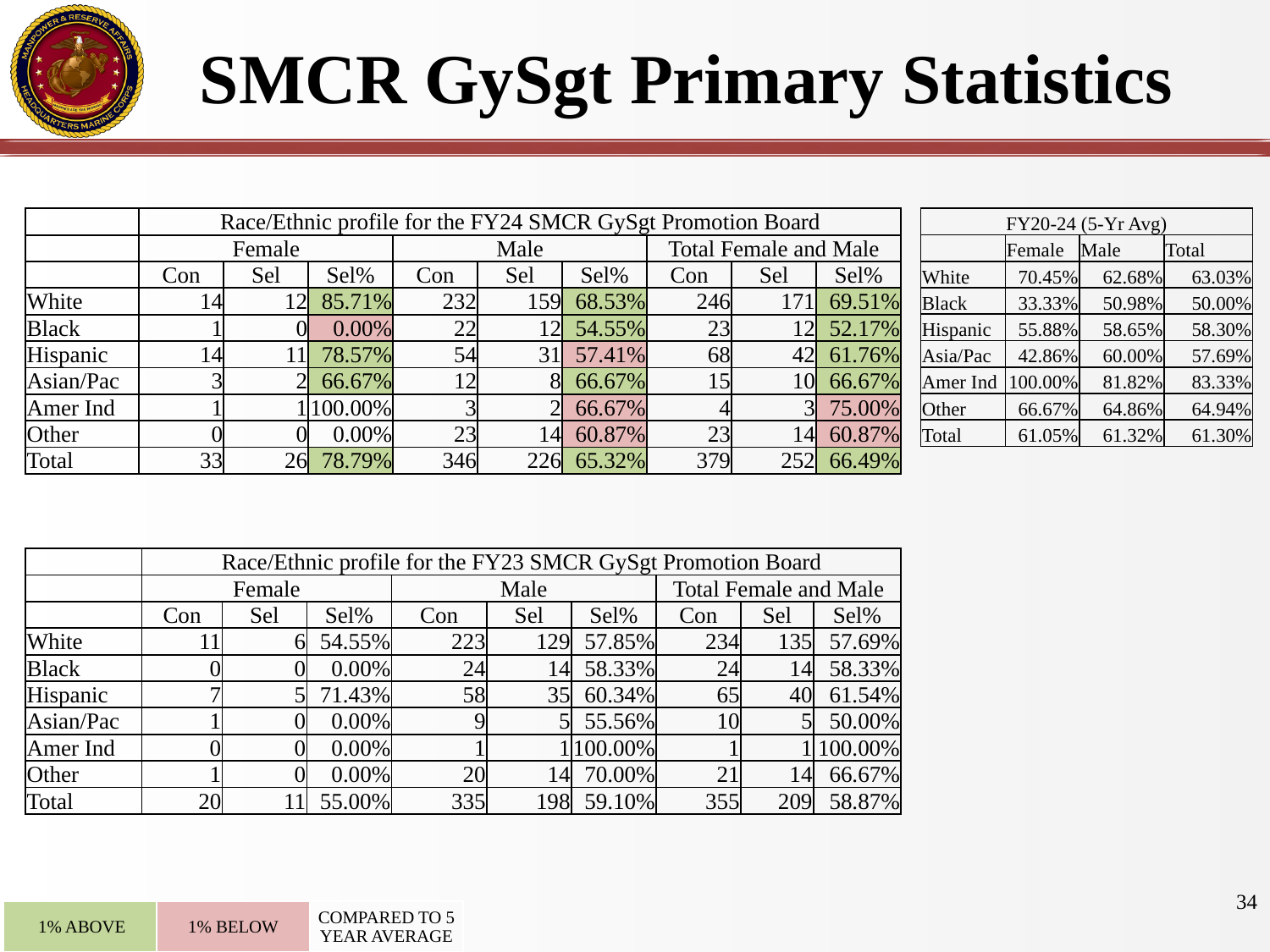

# SMCR GySgt Primary Statistics
|  | Race/Ethnic profile for the FY24 SMCR GySgt Promotion Board |  |  |  |  |  |  |  |  |
| --- | --- | --- | --- | --- | --- | --- | --- | --- | --- |
|  | Female |  |  | Male |  |  | Total Female and Male |  |  |
|  | Con | Sel | Sel% | Con | Sel | Sel% | Con | Sel | Sel% |
| White | 14 | 12 | 85.71% | 232 | 159 | 68.53% | 246 | 171 | 69.51% |
| Black | 1 | 0 | 0.00% | 22 | 12 | 54.55% | 23 | 12 | 52.17% |
| Hispanic | 14 | 11 | 78.57% | 54 | 31 | 57.41% | 68 | 42 | 61.76% |
| Asian/Pac | 3 | 2 | 66.67% | 12 | 8 | 66.67% | 15 | 10 | 66.67% |
| Amer Ind | 1 | 1 | 100.00% | 3 | 2 | 66.67% | 4 | 3 | 75.00% |
| Other | 0 | 0 | 0.00% | 23 | 14 | 60.87% | 23 | 14 | 60.87% |
| Total | 33 | 26 | 78.79% | 346 | 226 | 65.32% | 379 | 252 | 66.49% |
| FY20-24 (5-Yr Avg) |  |  |  |
| --- | --- | --- | --- |
|  | Female | Male | Total |
| White | 70.45% | 62.68% | 63.03% |
| Black | 33.33% | 50.98% | 50.00% |
| Hispanic | 55.88% | 58.65% | 58.30% |
| Asia/Pac | 42.86% | 60.00% | 57.69% |
| Amer Ind | 100.00% | 81.82% | 83.33% |
| Other | 66.67% | 64.86% | 64.94% |
| Total | 61.05% | 61.32% | 61.30% |
|  | Race/Ethnic profile for the FY23 SMCR GySgt Promotion Board |  |  |  |  |  |  |  |  |
| --- | --- | --- | --- | --- | --- | --- | --- | --- | --- |
|  | Female |  |  | Male |  |  | Total Female and Male |  |  |
|  | Con | Sel | Sel% | Con | Sel | Sel% | Con | Sel | Sel% |
| White | 11 | 6 | 54.55% | 223 | 129 | 57.85% | 234 | 135 | 57.69% |
| Black | 0 | 0 | 0.00% | 24 | 14 | 58.33% | 24 | 14 | 58.33% |
| Hispanic | 7 | 5 | 71.43% | 58 | 35 | 60.34% | 65 | 40 | 61.54% |
| Asian/Pac | 1 | 0 | 0.00% | 9 | 5 | 55.56% | 10 | 5 | 50.00% |
| Amer Ind | 0 | 0 | 0.00% | 1 | 1 | 100.00% | 1 | 1 | 100.00% |
| Other | 1 | 0 | 0.00% | 20 | 14 | 70.00% | 21 | 14 | 66.67% |
| Total | 20 | 11 | 55.00% | 335 | 198 | 59.10% | 355 | 209 | 58.87% |
34
| 1% ABOVE | 1% BELOW | COMPARED TO 5 YEAR AVERAGE |
| --- | --- | --- |